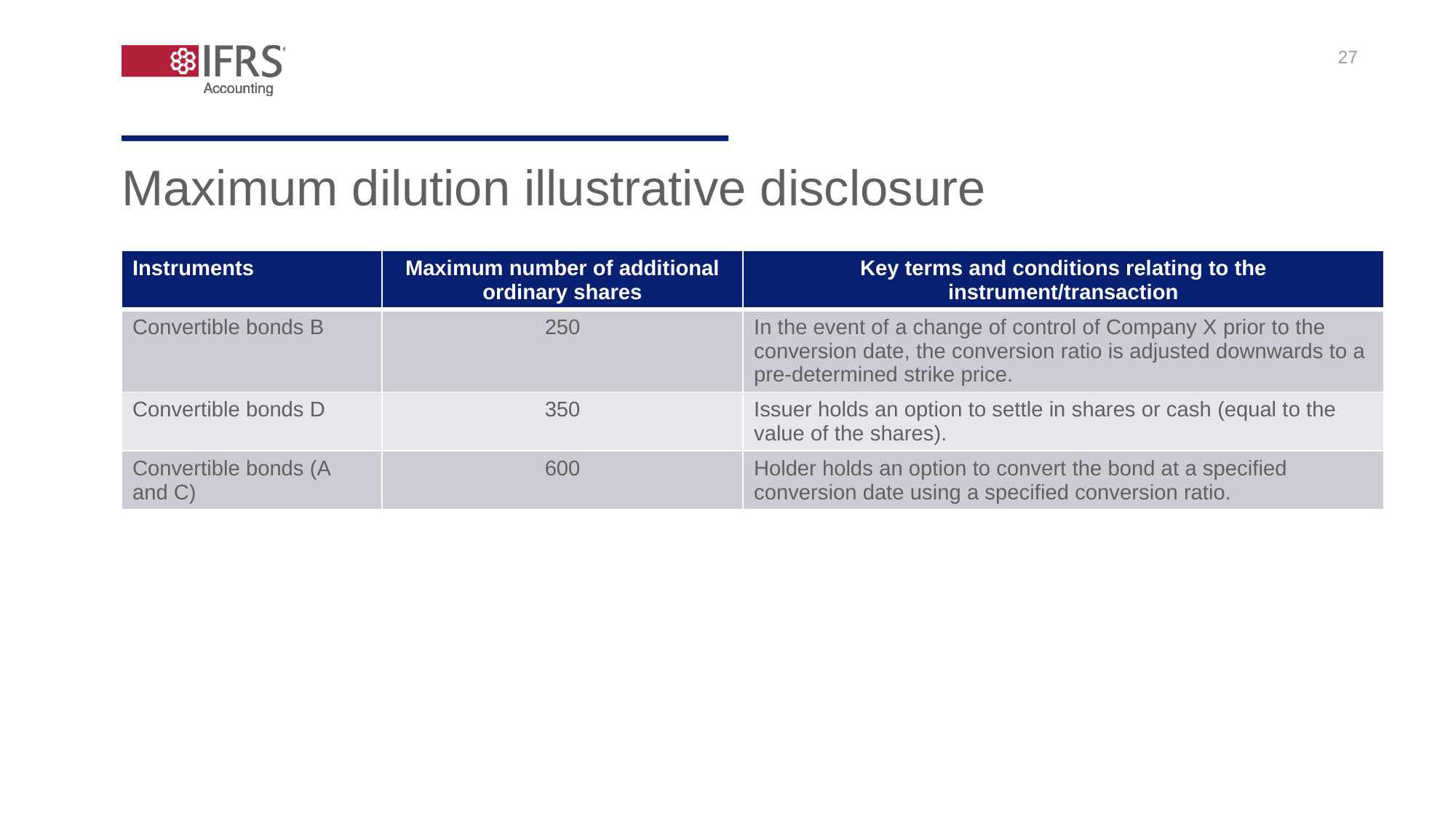

27
Maximum dilution illustrative disclosure
| Instruments | Maximum number of additional ordinary shares | Key terms and conditions relating to the instrument/transaction |
| --- | --- | --- |
| Convertible bonds B | 250 | In the event of a change of control of Company X prior to the conversion date, the conversion ratio is adjusted downwards to a pre-determined strike price. |
| Convertible bonds D | 350 | Issuer holds an option to settle in shares or cash (equal to the value of the shares). |
| Convertible bonds (A and C) | 600 | Holder holds an option to convert the bond at a specified conversion date using a specified conversion ratio. |